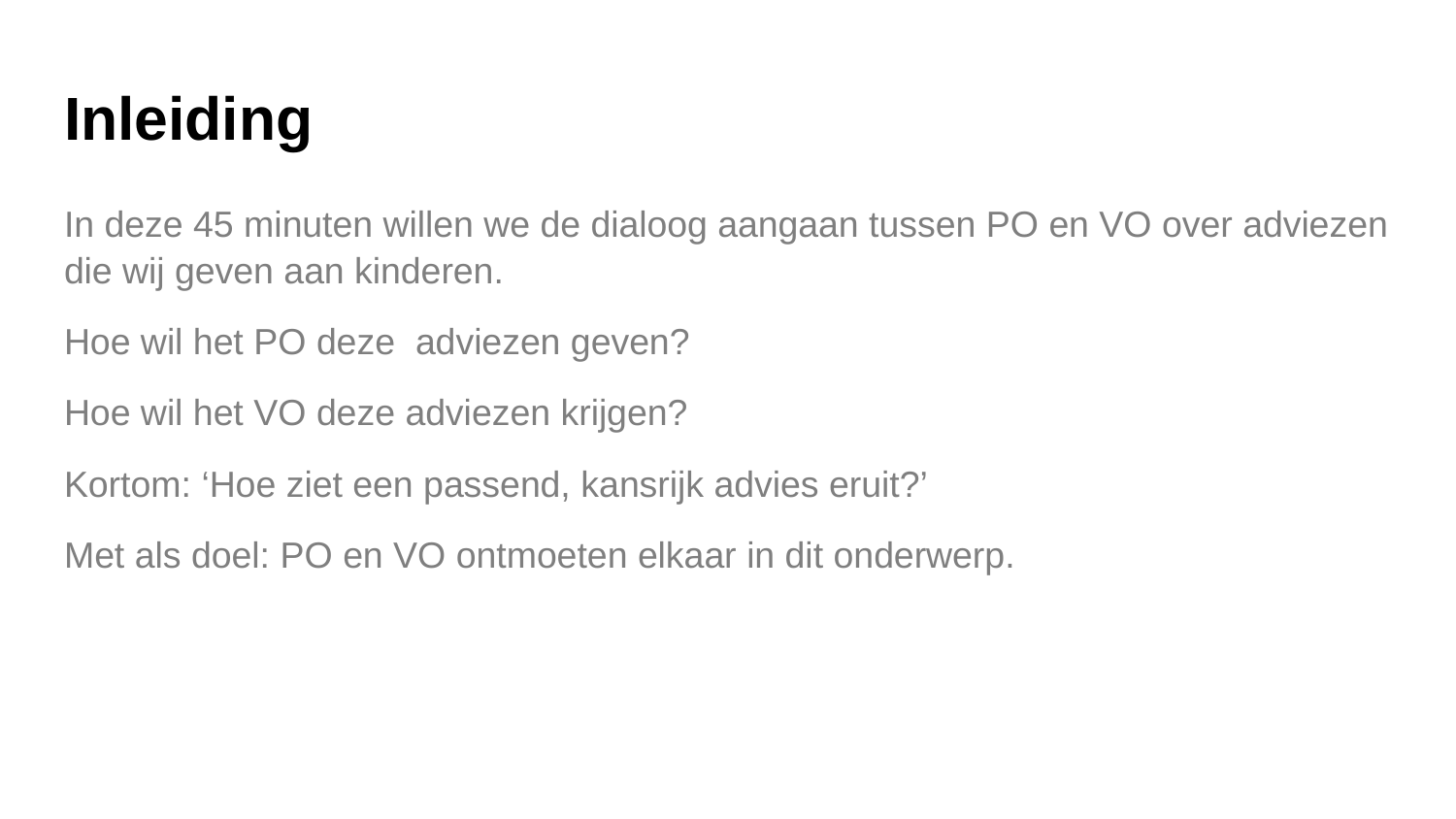

# Inleiding
In deze 45 minuten willen we de dialoog aangaan tussen PO en VO over adviezen die wij geven aan kinderen.
Hoe wil het PO deze  adviezen geven?
Hoe wil het VO deze adviezen krijgen?
Kortom: ‘Hoe ziet een passend, kansrijk advies eruit?’
Met als doel: PO en VO ontmoeten elkaar in dit onderwerp.